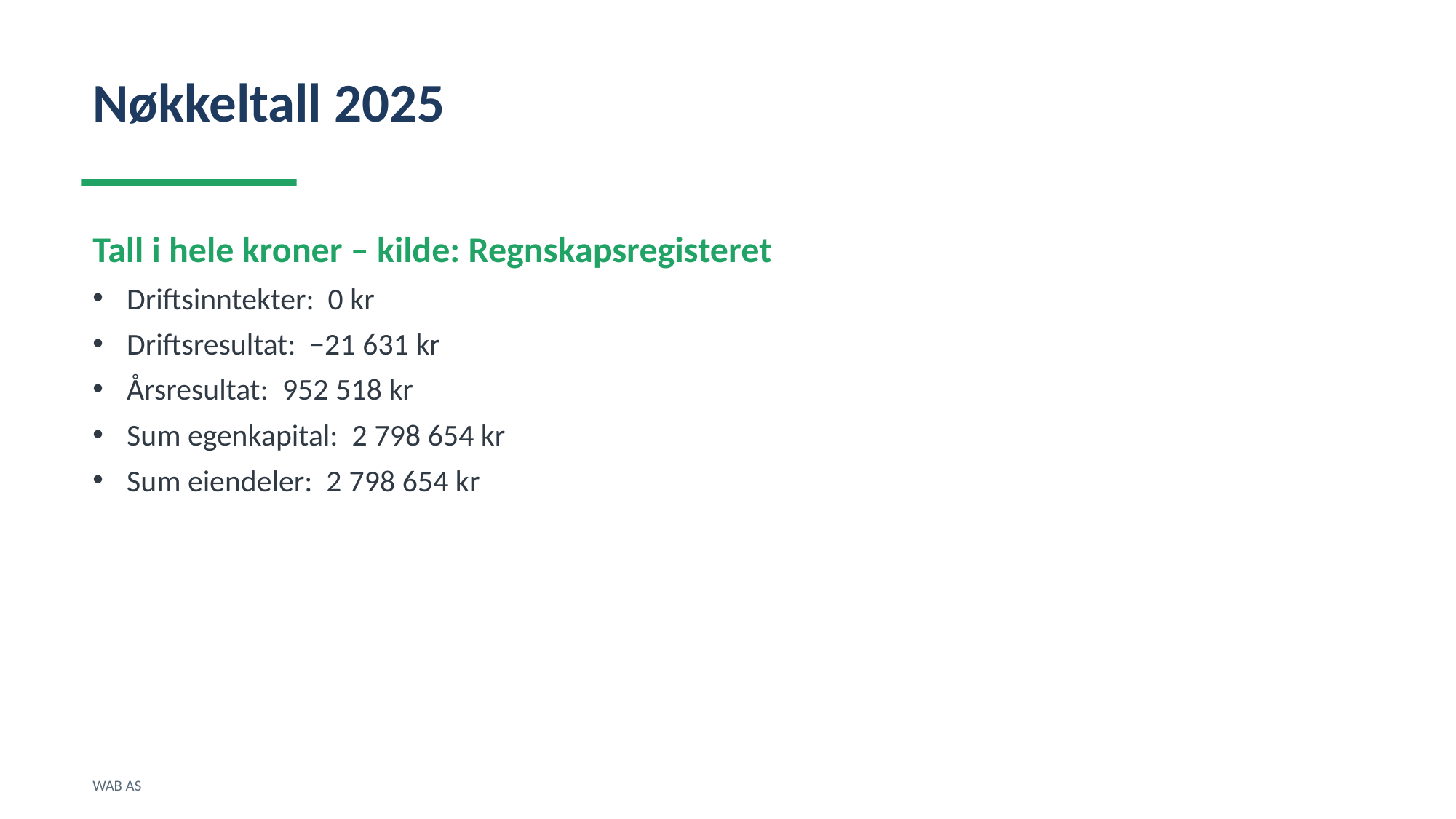

Nøkkeltall 2025

Tall i hele kroner – kilde: Regnskapsregisteret
Driftsinntekter:  0 kr
Driftsresultat:  −21 631 kr
Årsresultat:  952 518 kr
Sum egenkapital:  2 798 654 kr
Sum eiendeler:  2 798 654 kr
WAB AS